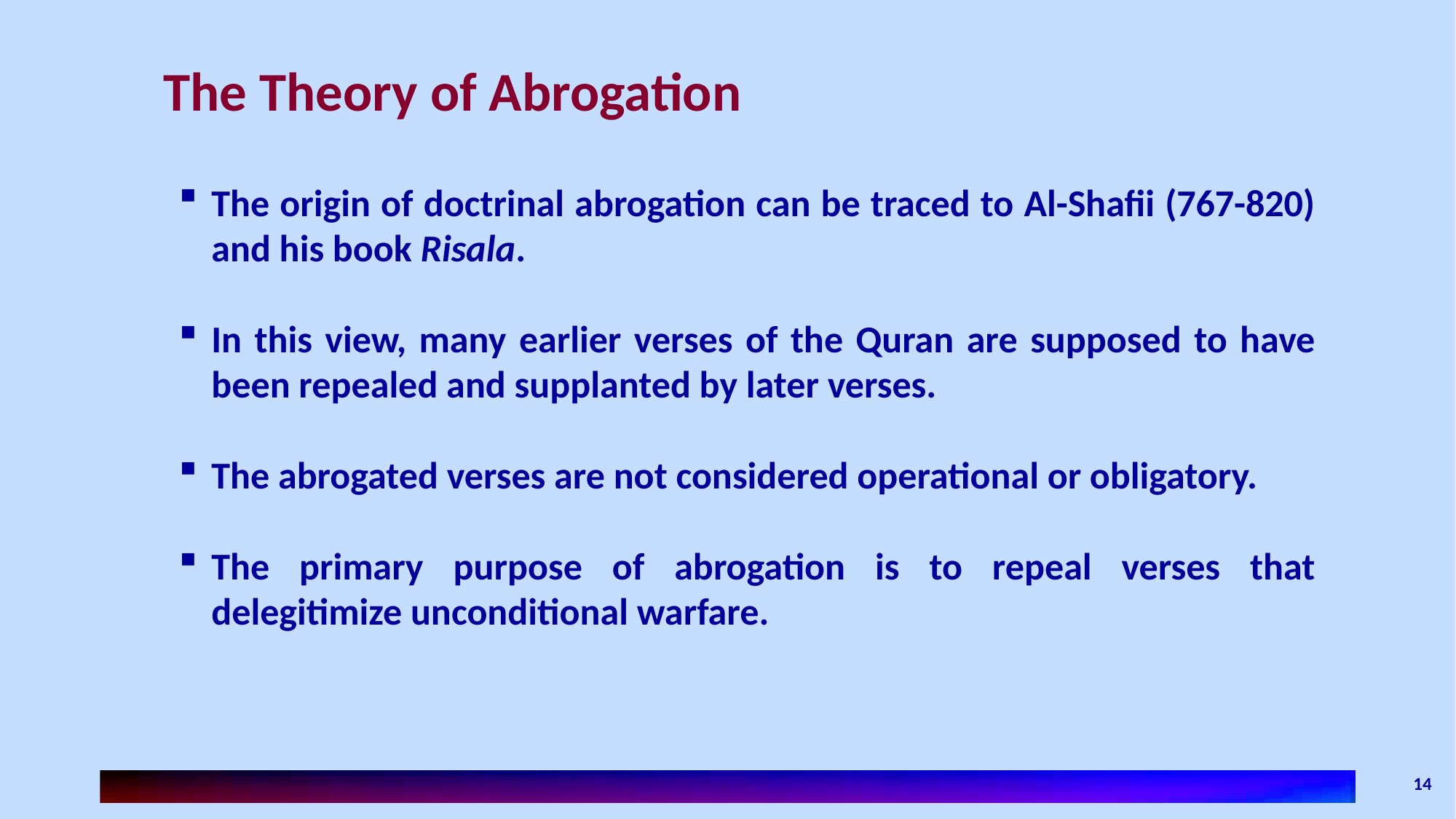

# The Theory of Abrogation
The origin of doctrinal abrogation can be traced to Al-Shafii (767-820) and his book Risala.
In this view, many earlier verses of the Quran are supposed to have been repealed and supplanted by later verses.
The abrogated verses are not considered operational or obligatory.
The primary purpose of abrogation is to repeal verses that delegitimize unconditional warfare.
14